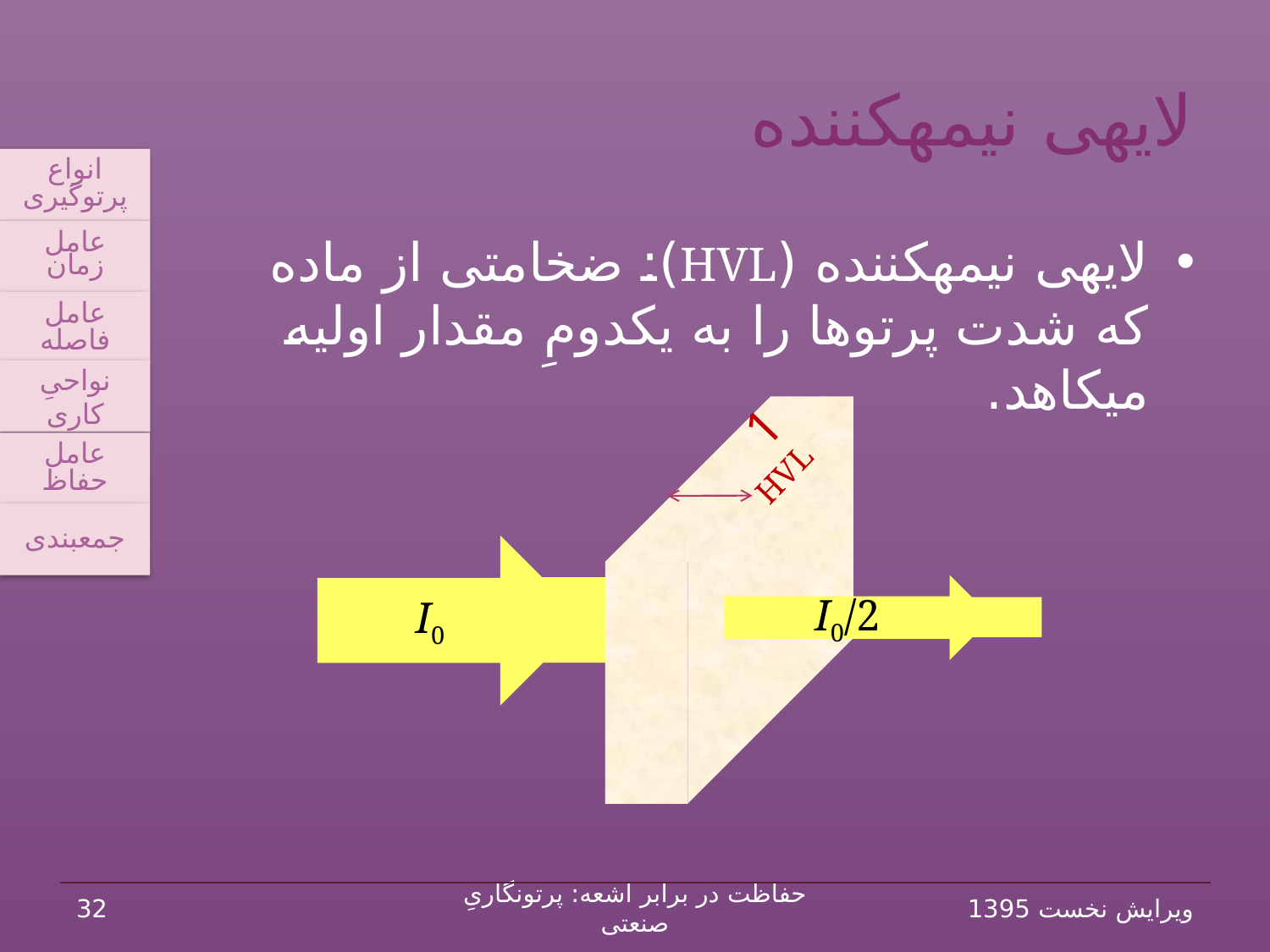

# لایه‏ی نیمه‏کننده
انواع پرتوگیری
عامل زمان
عامل فاصله
نواحیِ کاری
عامل حفاظ
جمع‏بندی
لایه‏ی نیمه‏کننده (HVL): ضخامتی از ماده که شدت پرتوها را به یک‏دومِ مقدار اولیه می‏کاهد.

1 HVL
I0

I0/2

32
حفاظت در برابر اشعه: پرتونگاریِ صنعتی
ویرایش نخست 1395